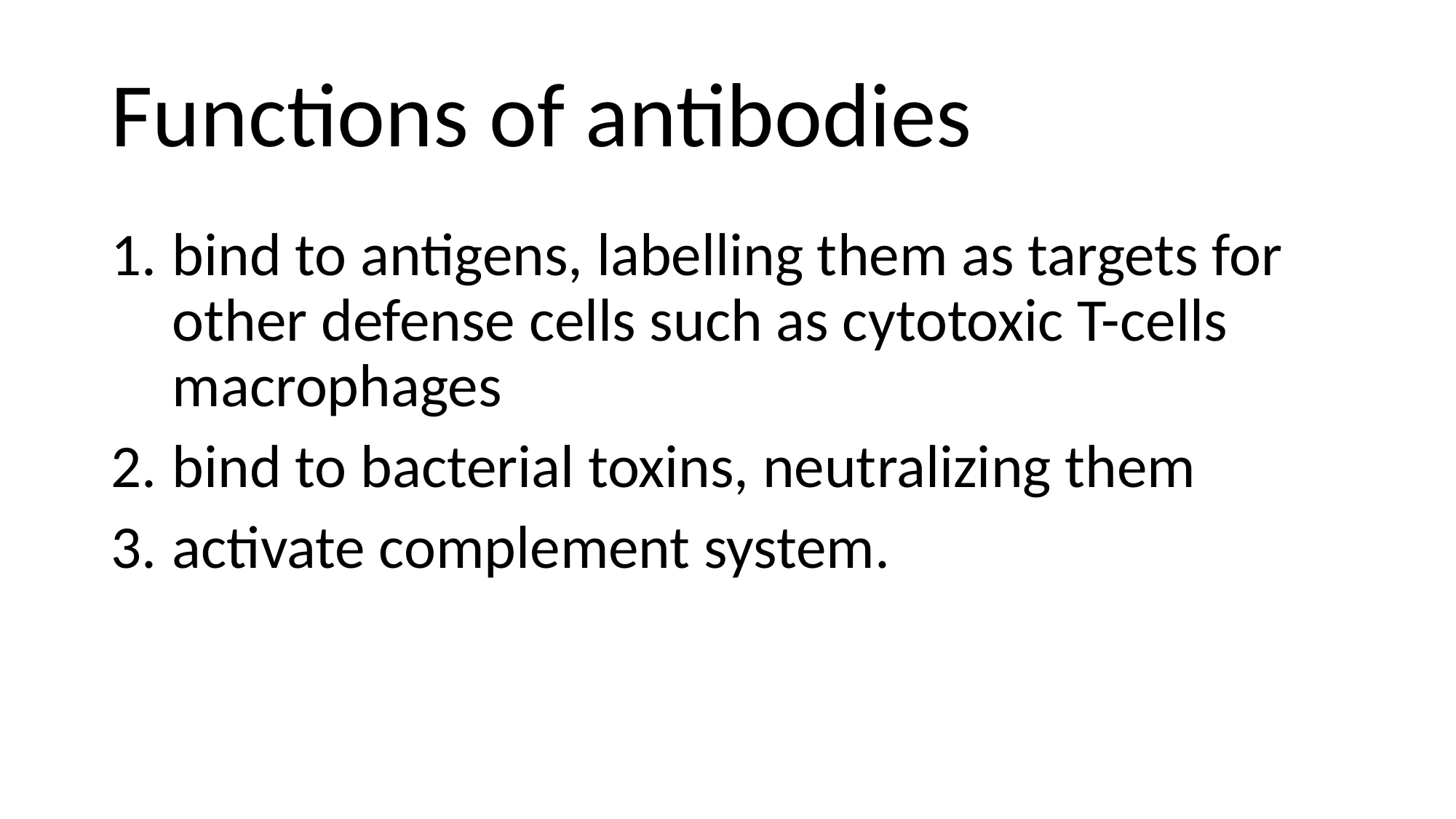

# Functions of antibodies
bind to antigens, labelling them as targets for other defense cells such as cytotoxic T-cells macrophages
bind to bacterial toxins, neutralizing them
activate complement system.

INTRO BLOCK IMMUNOLOGY